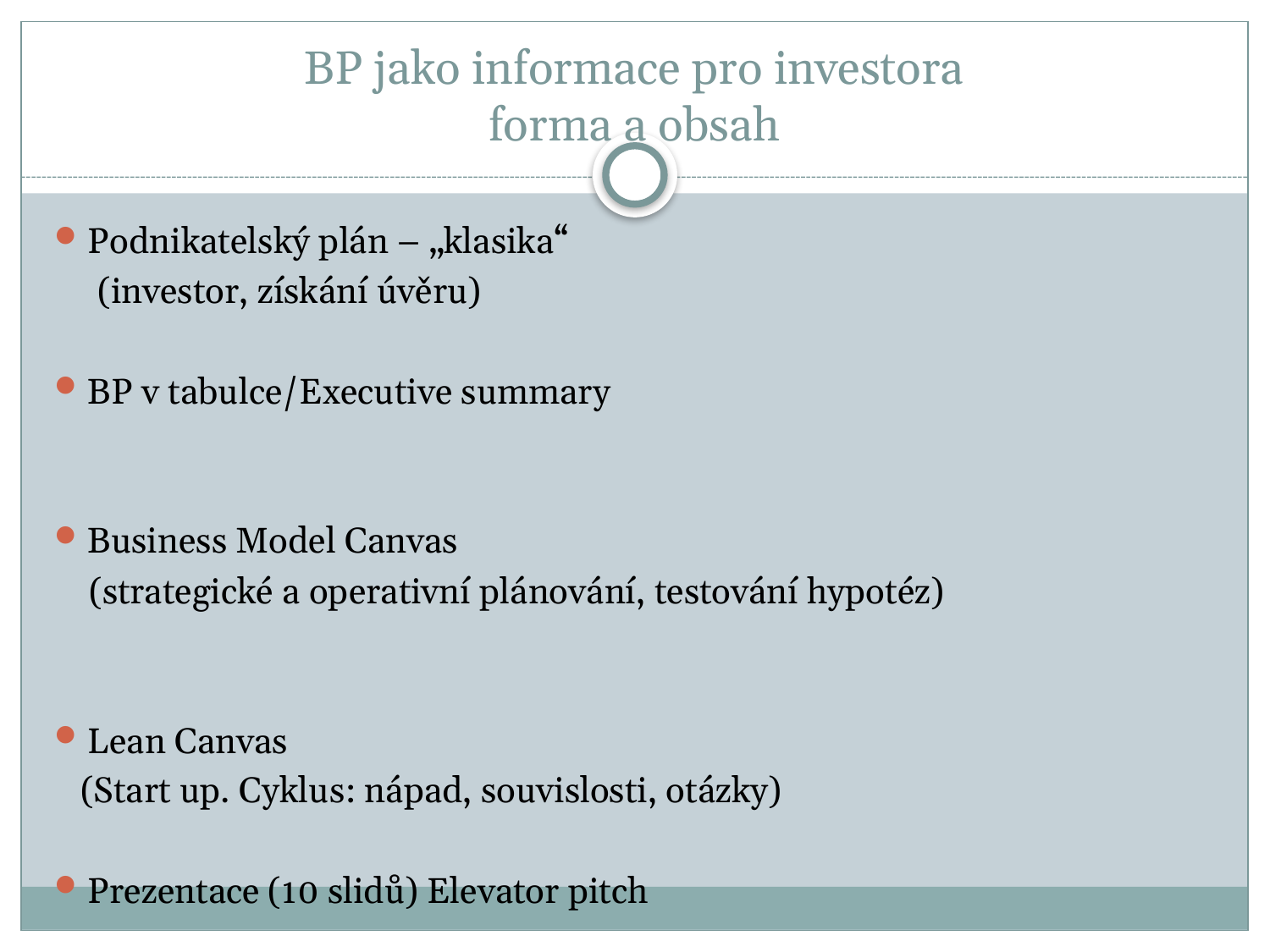

# BP jako informace pro investora forma a obsah
Podnikatelský plán – „klasika“
     (investor, získání úvěru)

BP v tabulce/Executive summary

Business Model Canvas
    (strategické a operativní plánování, testování hypotéz)

Lean Canvas
   (Start up. Cyklus: nápad, souvislosti, otázky)

Prezentace (10 slidů) Elevator pitch